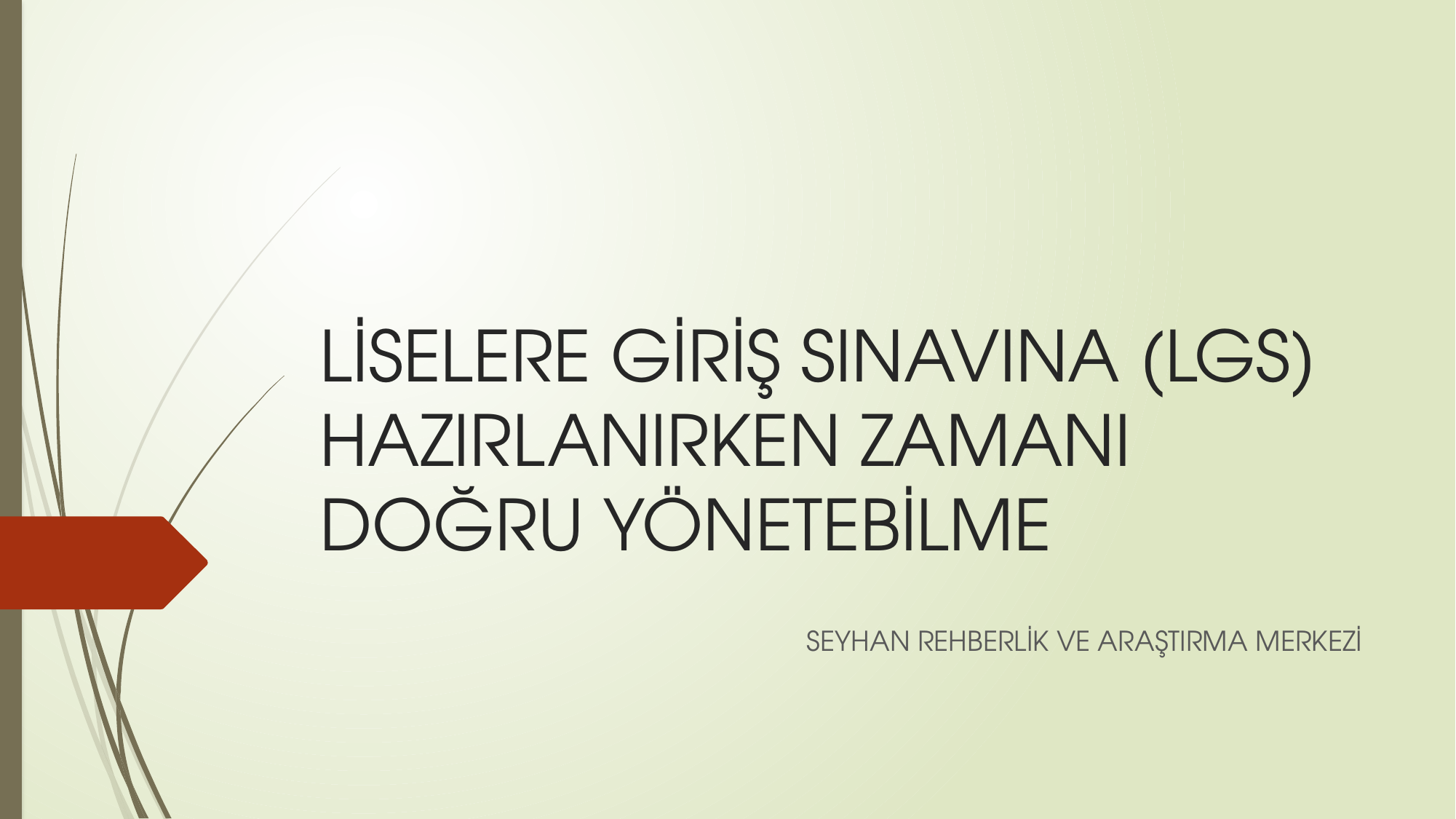

# LİSELERE GİRİŞ SINAVINA (LGS) HAZIRLANIRKEN ZAMANI DOĞRU YÖNETEBİLME

SEYHAN REHBERLİK VE ARAŞTIRMA MERKEZİ